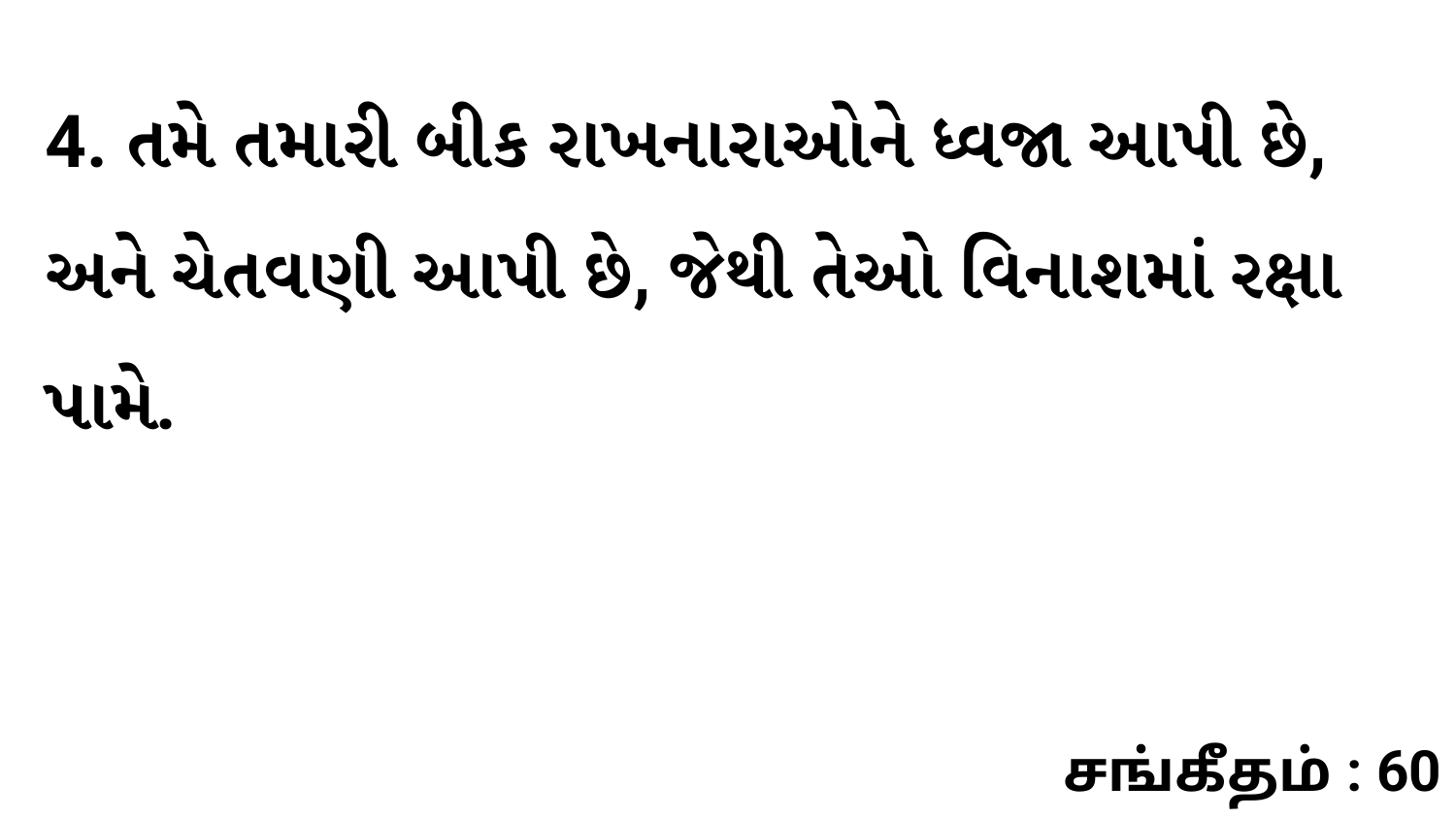

4. તમે તમારી બીક રાખનારાઓને ધ્વજા આપી છે, અને ચેતવણી આપી છે, જેથી તેઓ વિનાશમાં રક્ષા પામે.
சங்கீதம் : 60